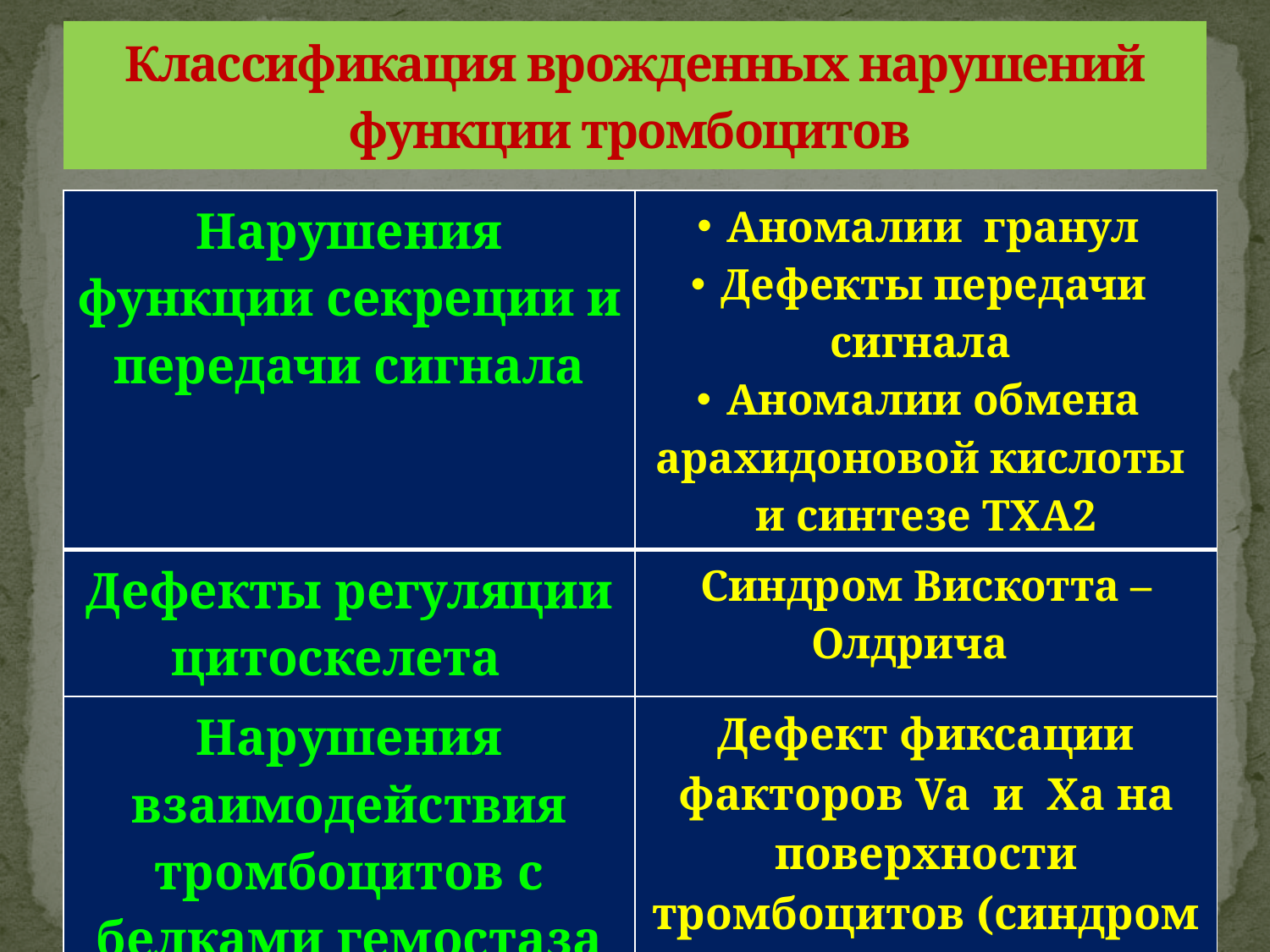

# Классификация врожденных нарушений функции тромбоцитов
| Нарушения функции секреции и передачи сигнала | Аномалии гранул Дефекты передачи сигнала Аномалии обмена арахидоновой кислоты и синтезе ТХА2 |
| --- | --- |
| Дефекты регуляции цитоскелета | Синдром Вискотта – Олдрича |
| Нарушения взаимодействия тромбоцитов с белками гемостаза | Дефект фиксации факторов Va и Xa на поверхности тромбоцитов (синдром Скотта) |